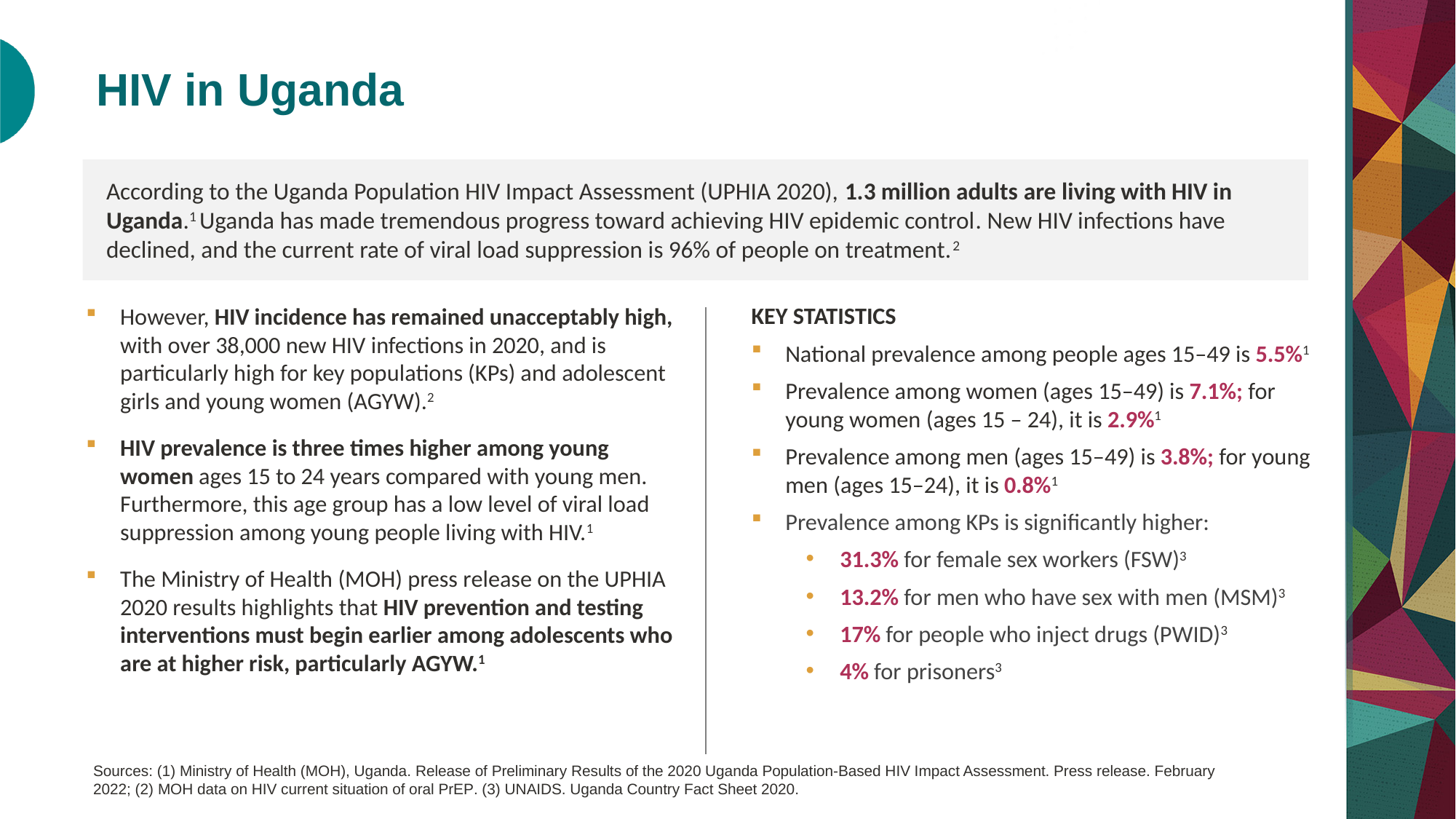

# HIV in Uganda

According to the Uganda Population HIV Impact Assessment (UPHIA 2020), 1.3 million adults are living with HIV in Uganda.1 Uganda has made tremendous progress toward achieving HIV epidemic control. New HIV infections have declined, and the current rate of viral load suppression is 96% of people on treatment.2
KEY STATISTICS
National prevalence among people ages 15–49 is 5.5%1
Prevalence among women (ages 15–49) is 7.1%; for young women (ages 15 – 24), it is 2.9%1
Prevalence among men (ages 15–49) is 3.8%; for young men (ages 15–24), it is 0.8%1
Prevalence among KPs is significantly higher:
31.3% for female sex workers (FSW)3
13.2% for men who have sex with men (MSM)3
17% for people who inject drugs (PWID)3
4% for prisoners3
However, HIV incidence has remained unacceptably high, with over 38,000 new HIV infections in 2020, and is particularly high for key populations (KPs) and adolescent girls and young women (AGYW).2
HIV prevalence is three times higher among young women ages 15 to 24 years compared with young men. Furthermore, this age group has a low level of viral load suppression among young people living with HIV.1
The Ministry of Health (MOH) press release on the UPHIA 2020 results highlights that HIV prevention and testing interventions must begin earlier among adolescents who are at higher risk, particularly AGYW.1
Sources: (1) Ministry of Health (MOH), Uganda. Release of Preliminary Results of the 2020 Uganda Population-Based HIV Impact Assessment. Press release. February 2022; (2) MOH data on HIV current situation of oral PrEP. (3) UNAIDS. Uganda Country Fact Sheet 2020.